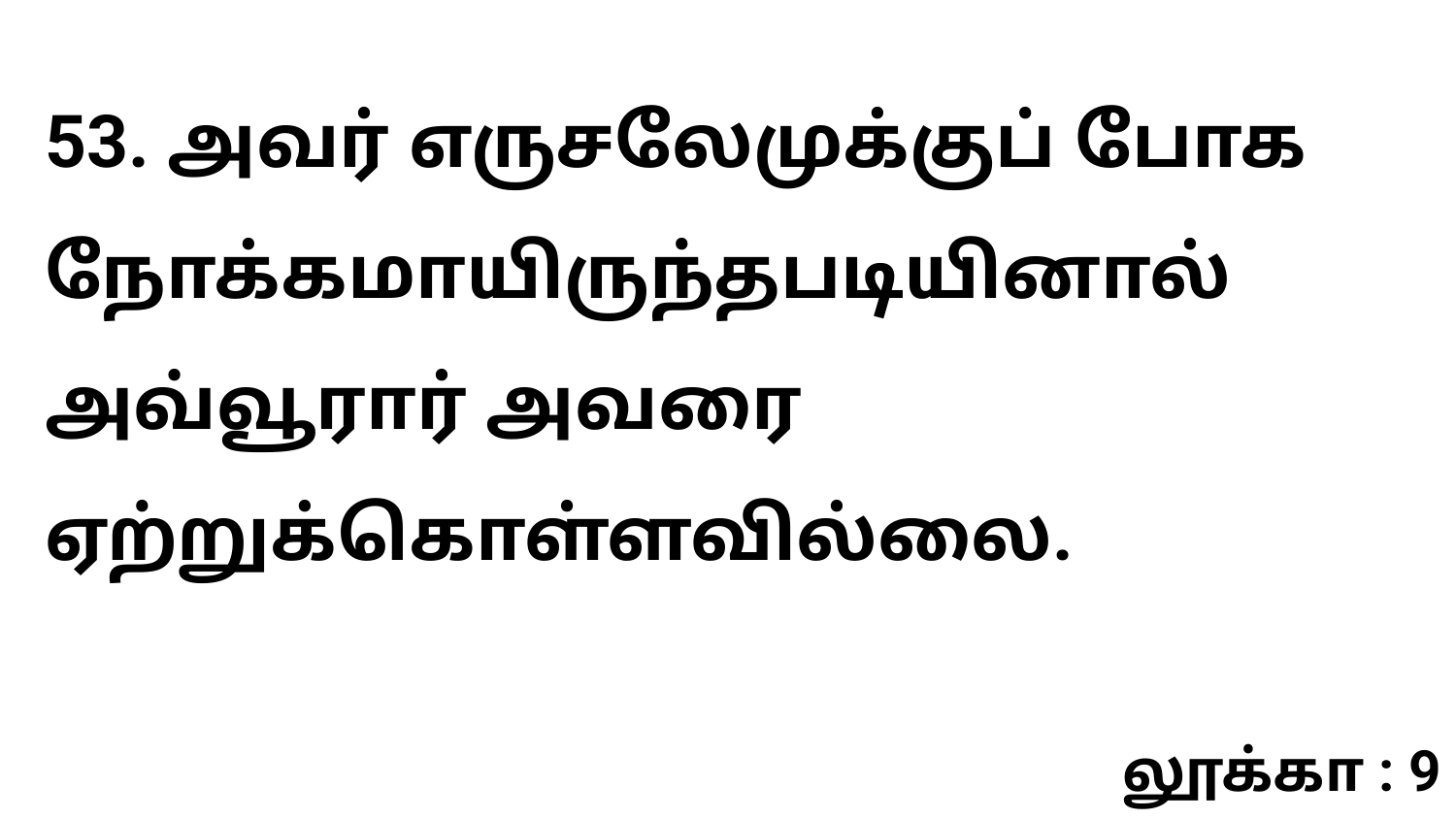

53. அவர் எருசலேமுக்குப் போக நோக்கமாயிருந்தபடியினால் அவ்வூரார் அவரை ஏற்றுக்கொள்ளவில்லை.
லூக்கா : 9